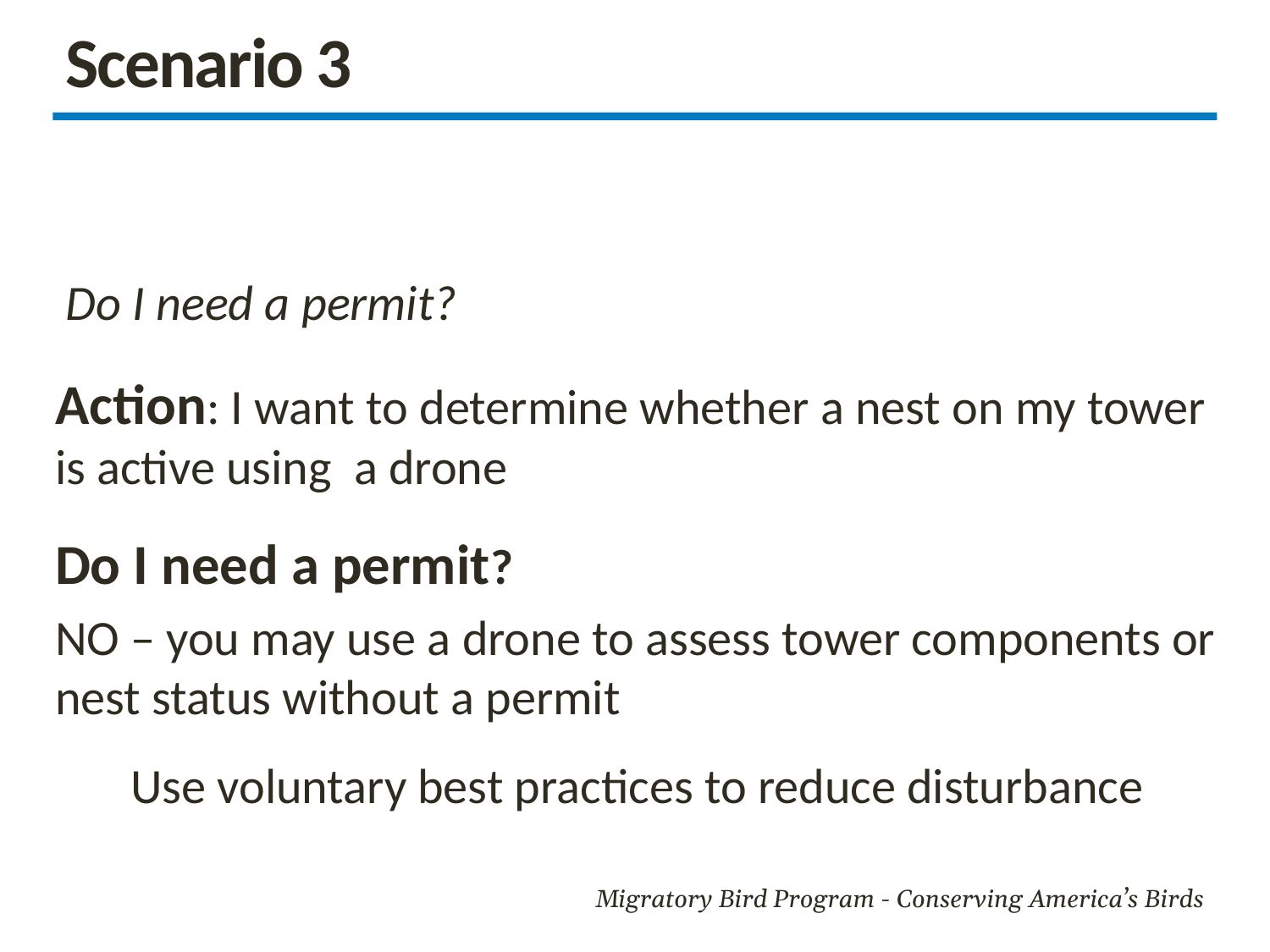

# Scenario 3
Do I need a permit?
Action: I want to determine whether a nest on my tower is active using  a drone

Do I need a permit?
NO – you may use a drone to assess tower components or nest status without a permit

Use voluntary best practices to reduce disturbance